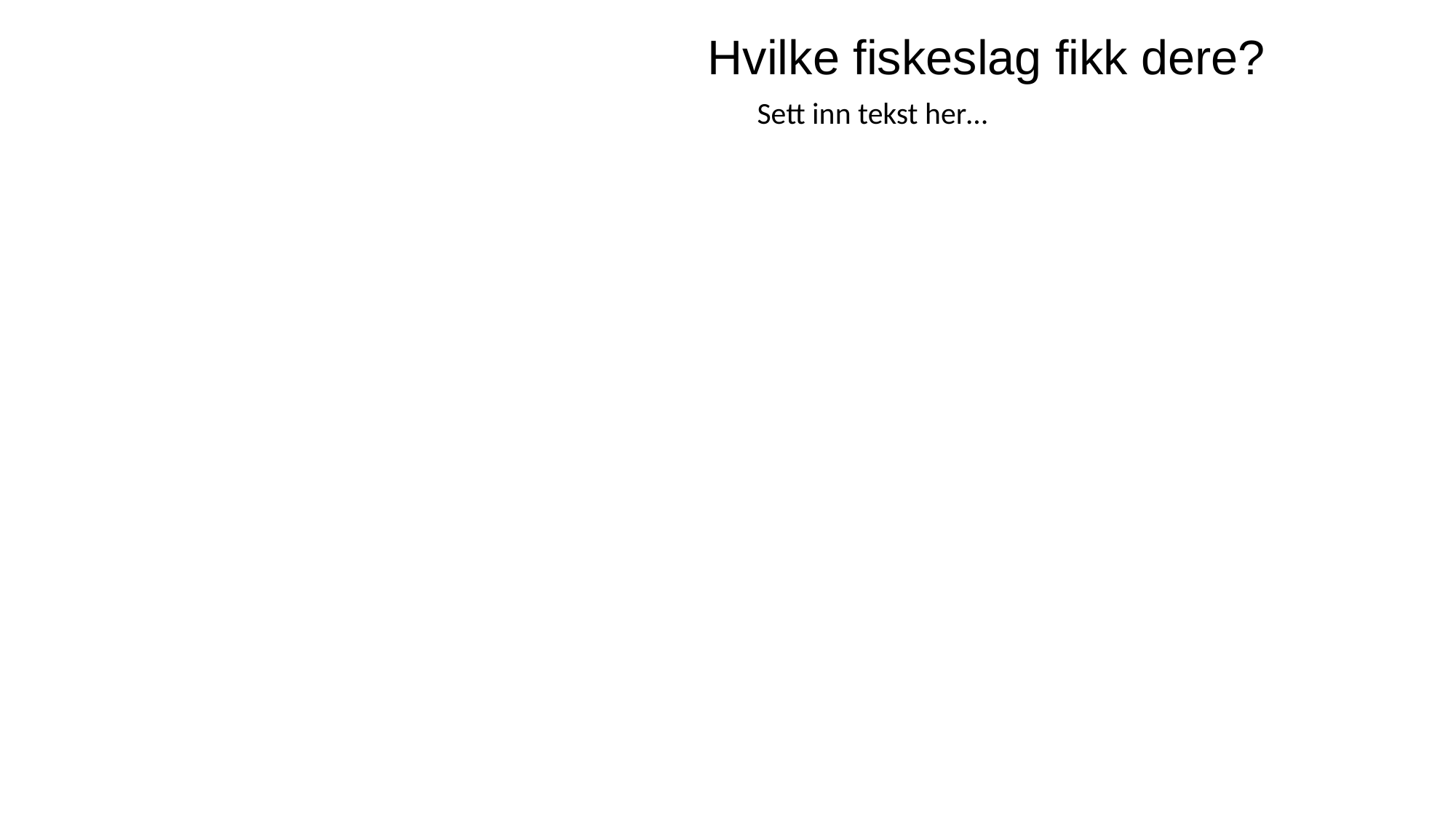

Hvilke fiskeslag fikk dere?

Sett inn tekst her…